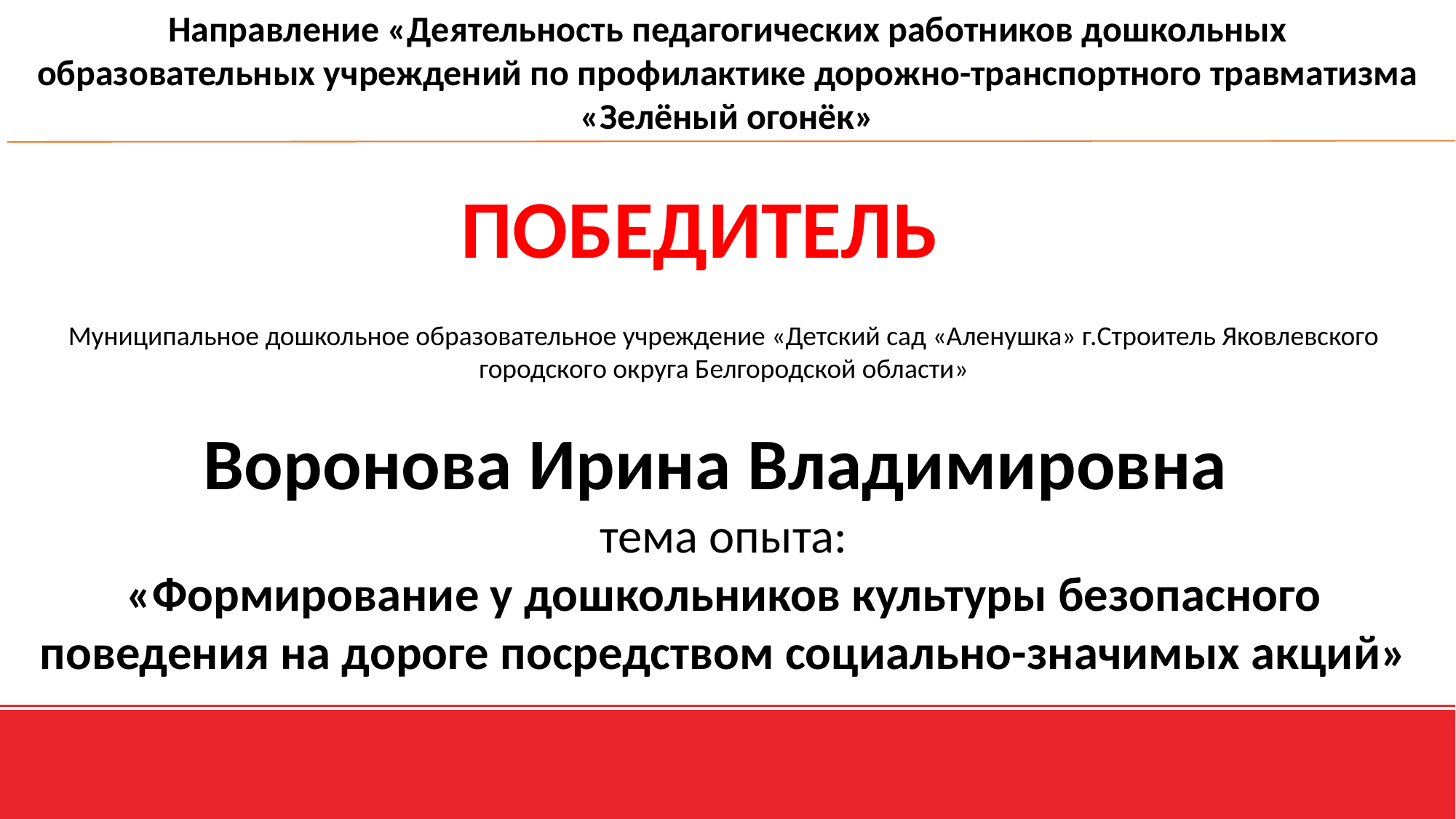

Направление «Деятельность педагогических работников дошкольных образовательных учреждений по профилактике дорожно-транспортного травматизма «Зелёный огонёк»
ПОБЕДИТЕЛЬ
Муниципальное дошкольное образовательное учреждение «Детский сад «Аленушка» г.Строитель Яковлевского городского округа Белгородской области»

Воронова Ирина Владимировна
тема опыта:
«Формирование у дошкольников культуры безопасного поведения на дороге посредством социально-значимых акций»